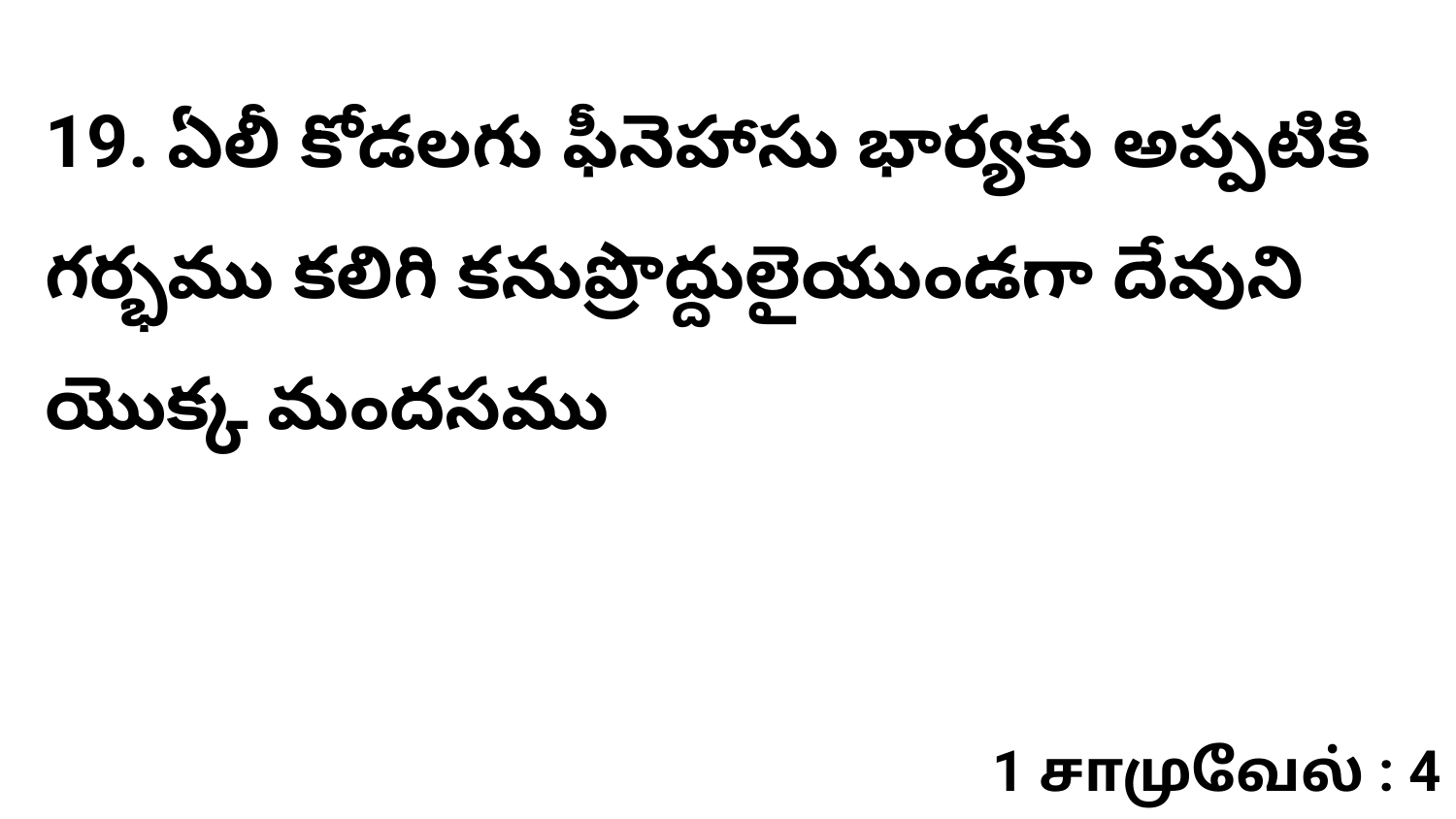

19. ఏలీ కోడలగు ఫీనెహాసు భార్యకు అప్పటికి గర్భము కలిగి కనుప్రొద్దులైయుండగా దేవుని యొక్క మందసము
1 சாமுவேல் : 4